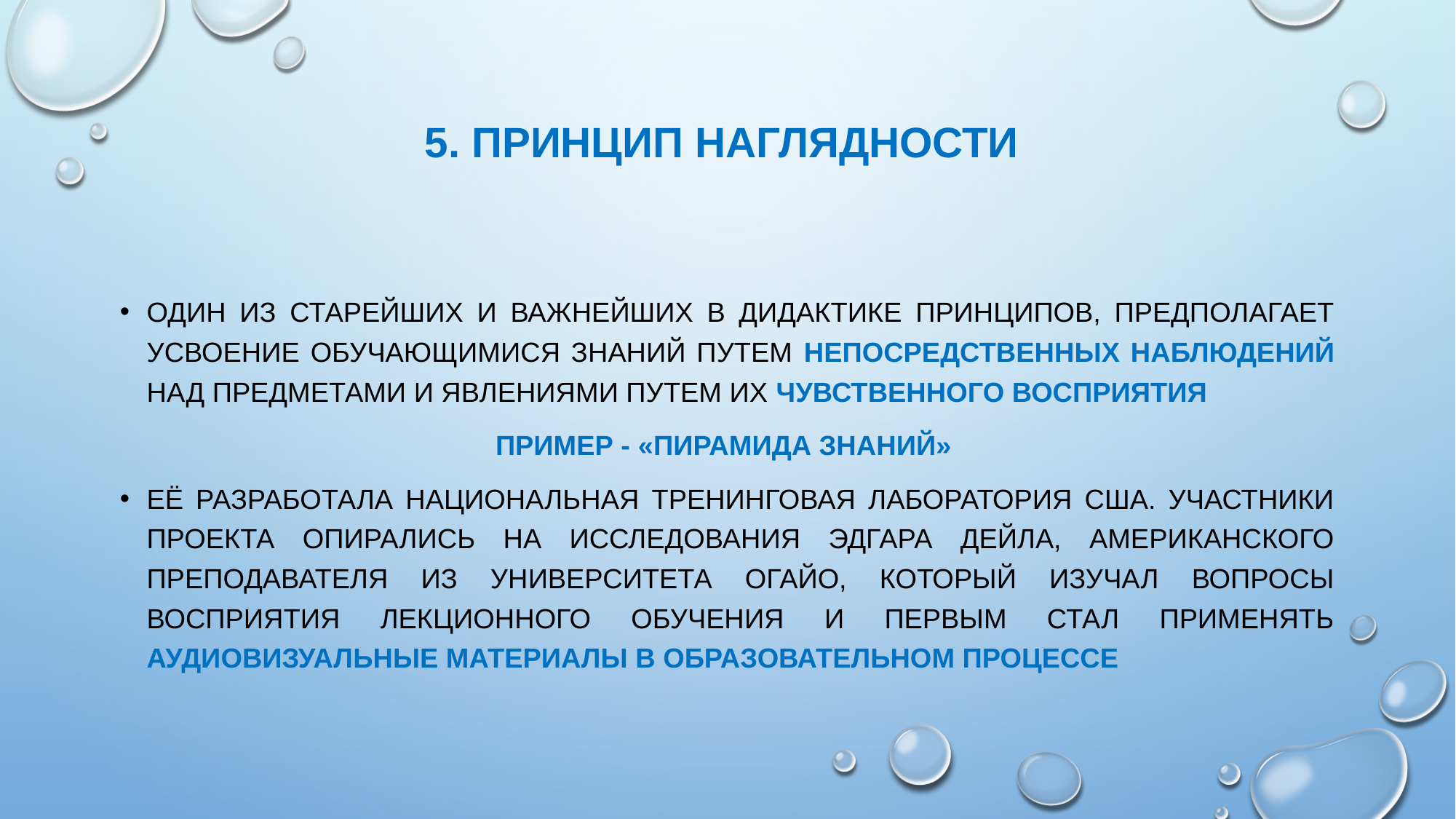

# 5. Принцип наглядности
один из старейших и важнейших в дидактике принципов, предполагает усвоение обучающимися знаний путем непосредственных наблюдений над предметами и явлениями путем их чувственного восприятия
Пример - «Пирамида знаний»
Её разработала Национальная тренинговая лаборатория США. Участники проекта опирались на исследования Эдгара Дейла, американского преподавателя из университета Огайо, который изучал вопросы восприятия лекционного обучения и первым стал применять аудиовизуальные материалы в образовательном процессе